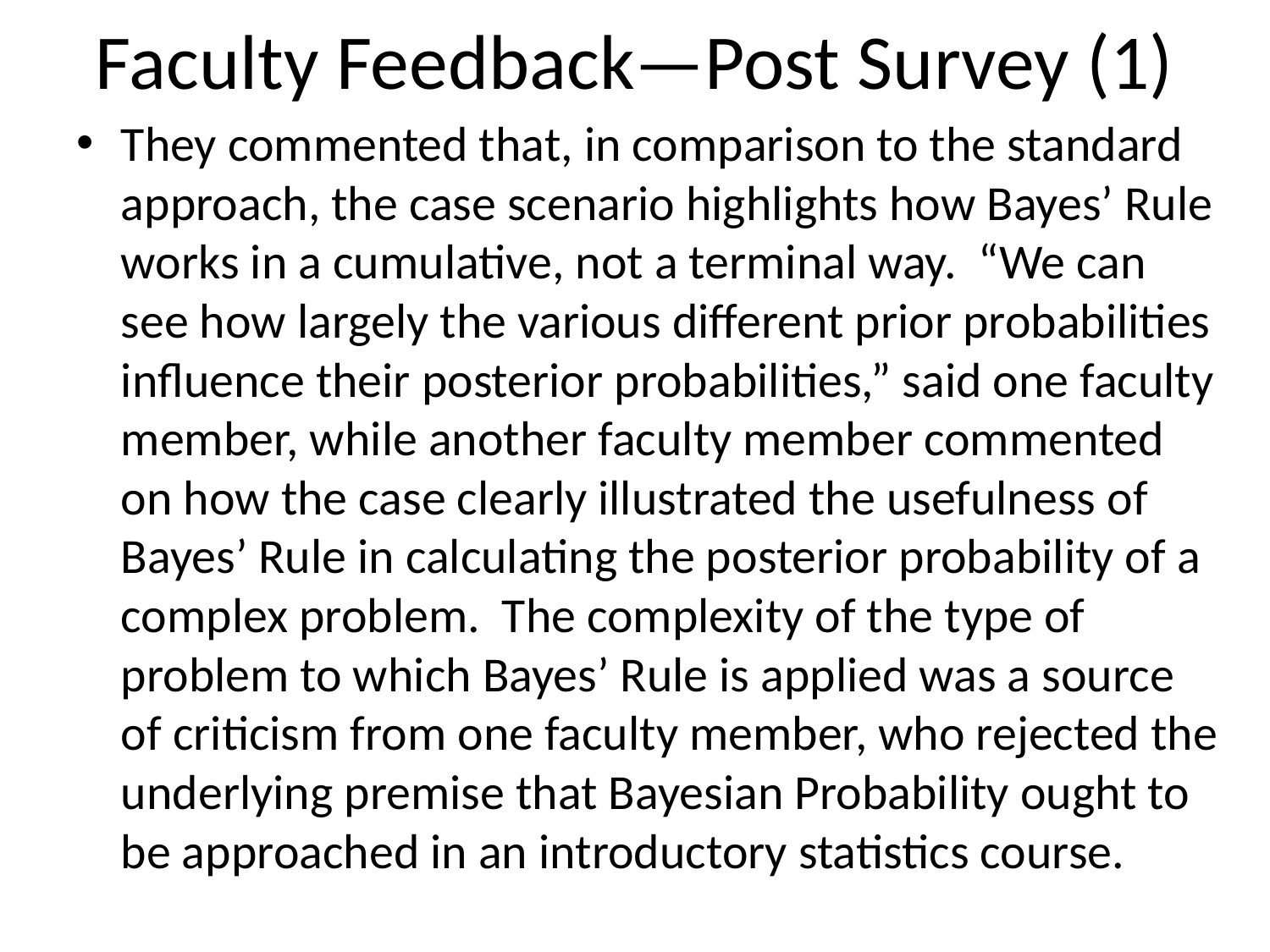

# Faculty Feedback—Post Survey (1)
They commented that, in comparison to the standard approach, the case scenario highlights how Bayes’ Rule works in a cumulative, not a terminal way.  “We can see how largely the various different prior probabilities influence their posterior probabilities,” said one faculty member, while another faculty member commented on how the case clearly illustrated the usefulness of Bayes’ Rule in calculating the posterior probability of a complex problem.  The complexity of the type of problem to which Bayes’ Rule is applied was a source of criticism from one faculty member, who rejected the underlying premise that Bayesian Probability ought to be approached in an introductory statistics course.